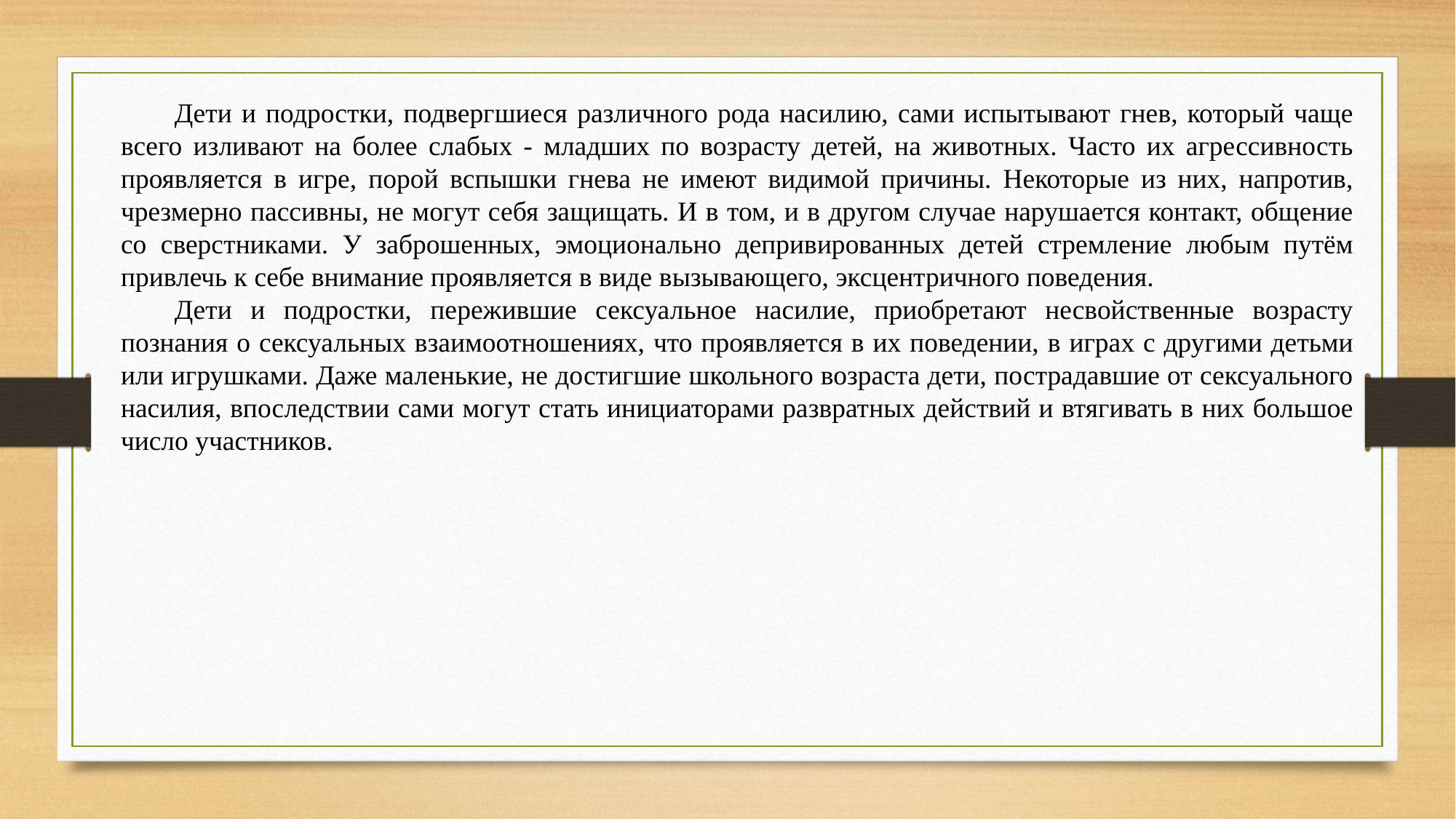

Дети и подростки, подвергшиеся различного рода насилию, сами испытывают гнев, который чаще всего изливают на более слабых - младших по возрасту детей, на животных. Часто их агрессивность проявляется в игре, порой вспышки гнева не имеют видимой причины. Некоторые из них, напротив, чрезмерно пассивны, не могут себя защищать. И в том, и в другом случае нарушается контакт, общение со сверстниками. У заброшенных, эмоционально депривированных детей стремление любым путём привлечь к себе внимание проявляется в виде вызывающего, эксцентричного поведения.
Дети и подростки, пережившие сексуальное насилие, приобретают несвойственные возрасту познания о сексуальных взаимоотношениях, что проявляется в их поведении, в играх с другими детьми или игрушками. Даже маленькие, не достигшие школьного возраста дети, пострадавшие от сексуального насилия, впоследствии сами могут стать инициаторами развратных действий и втягивать в них большое число участников.